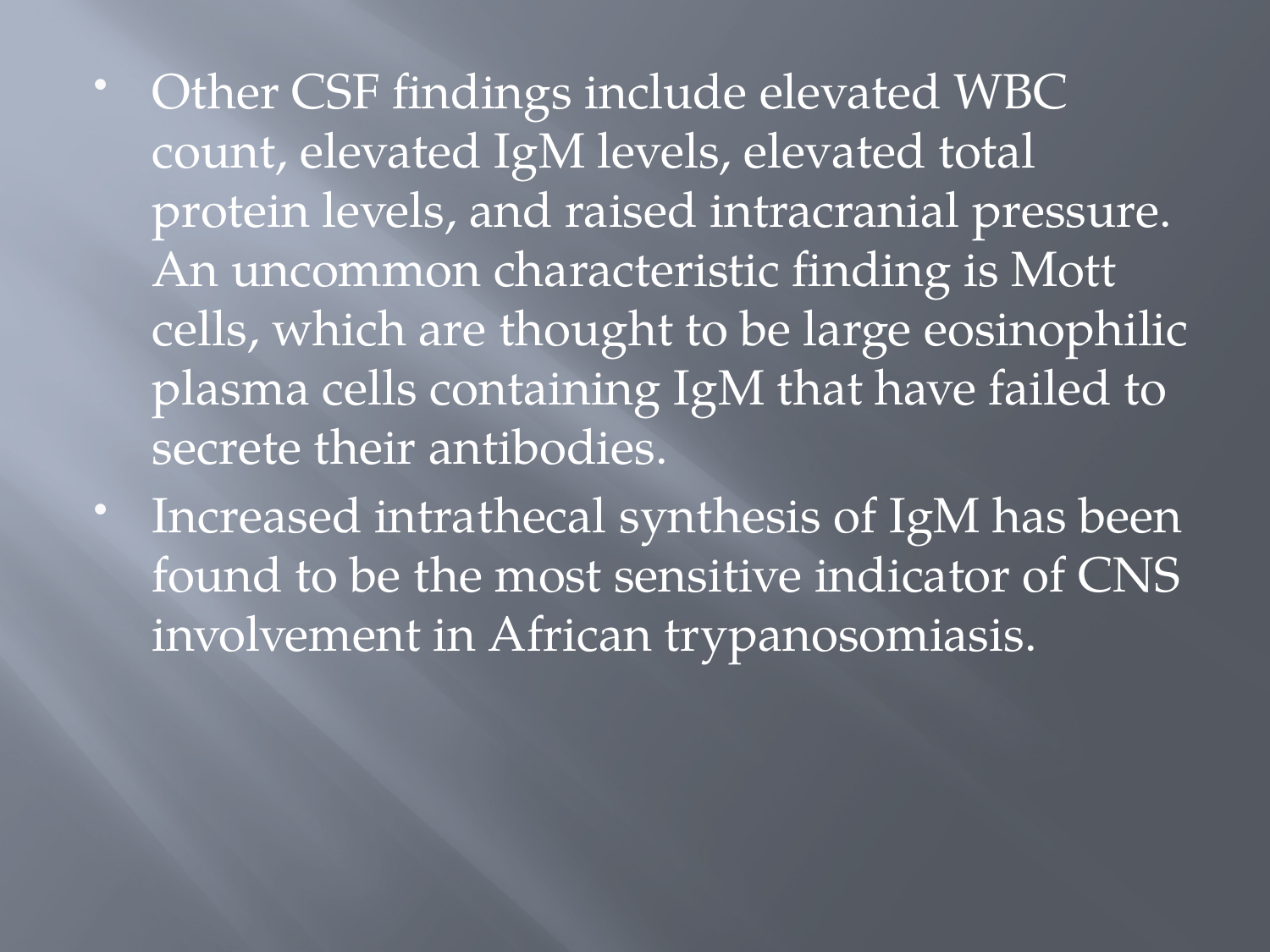

#
Other CSF findings include elevated WBC count, elevated IgM levels, elevated total protein levels, and raised intracranial pressure. An uncommon characteristic finding is Mott cells, which are thought to be large eosinophilic plasma cells containing IgM that have failed to secrete their antibodies.
Increased intrathecal synthesis of IgM has been found to be the most sensitive indicator of CNS involvement in African trypanosomiasis.